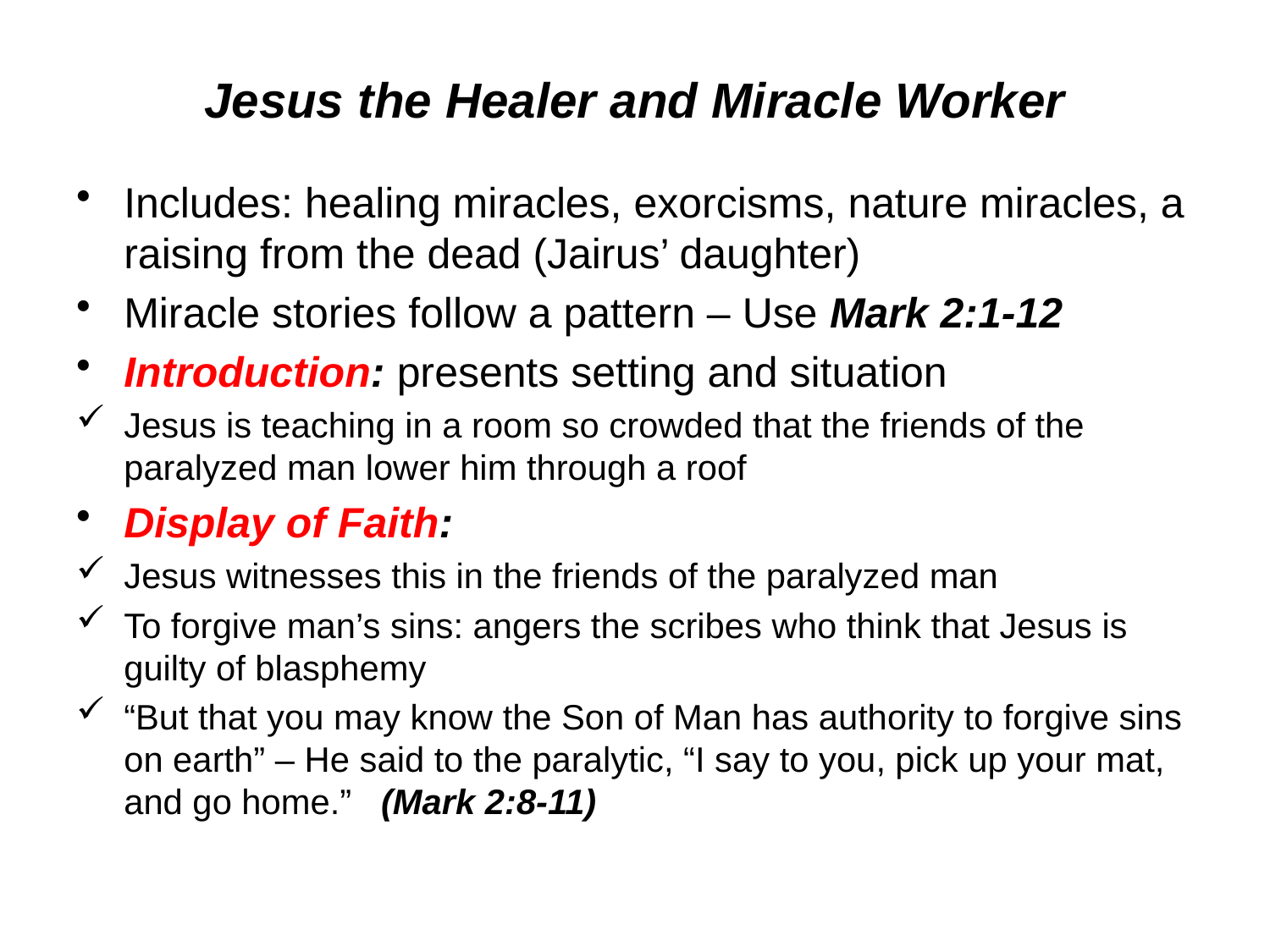

# Jesus the Healer and Miracle Worker
Includes: healing miracles, exorcisms, nature miracles, a raising from the dead (Jairus’ daughter)
Miracle stories follow a pattern – Use Mark 2:1-12
Introduction: presents setting and situation
Jesus is teaching in a room so crowded that the friends of the paralyzed man lower him through a roof
Display of Faith:
Jesus witnesses this in the friends of the paralyzed man
To forgive man’s sins: angers the scribes who think that Jesus is guilty of blasphemy
“But that you may know the Son of Man has authority to forgive sins on earth” – He said to the paralytic, “I say to you, pick up your mat, and go home.”   (Mark 2:8-11)